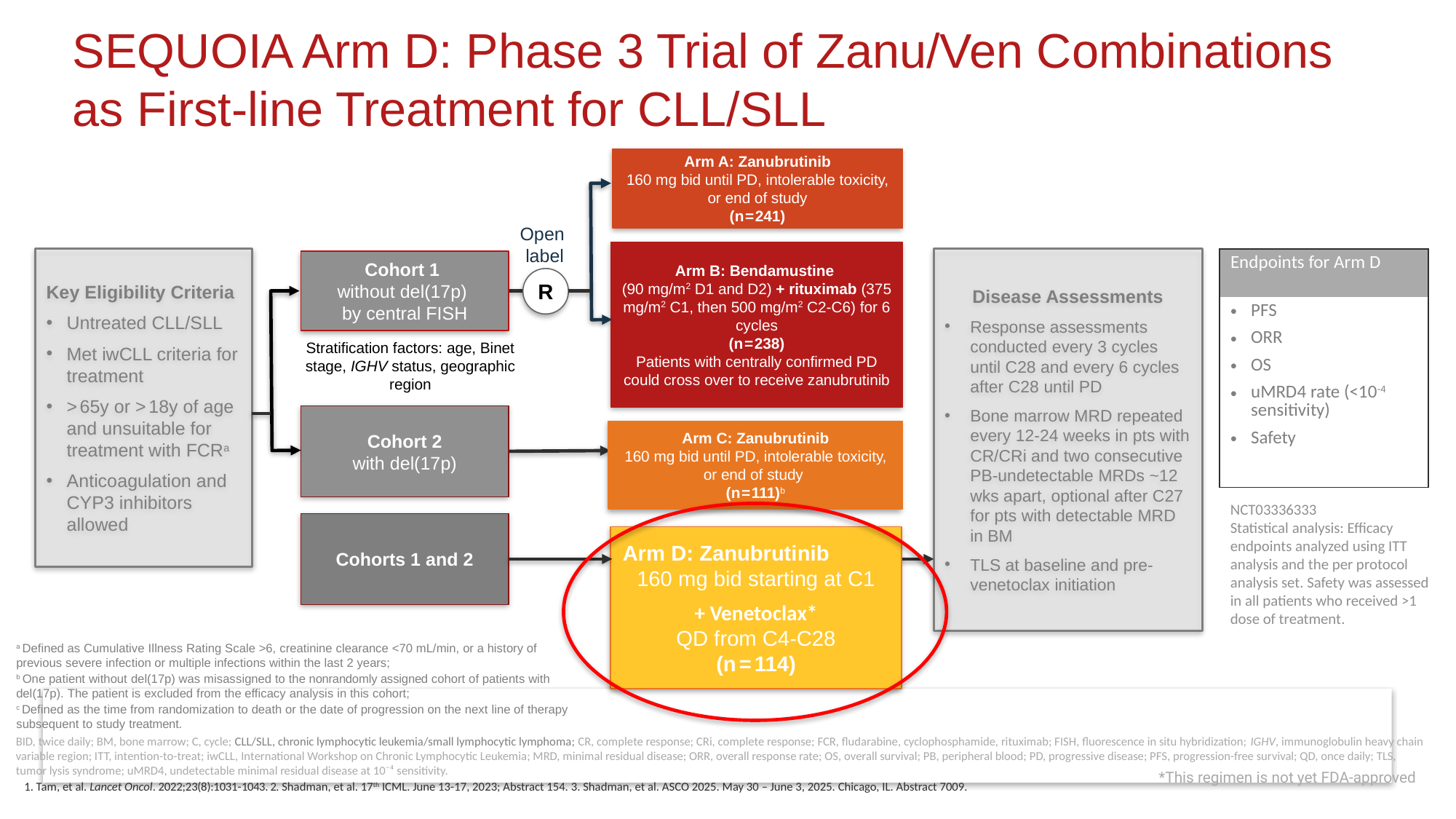

# SEQUOIA Arm D: Phase 3 Trial of Zanu/Ven Combinations as First-line Treatment for CLL/SLL
Arm A: Zanubrutinib
160 mg bid until PD, intolerable toxicity, or end of study
(n = 241)

Open
label
Arm B: Bendamustine
(90 mg/m2 D1 and D2) + rituximab (375 mg/m2 C1, then 500 mg/m2 C2-C6) for 6 cycles
(n = 238)
Patients with centrally confirmed PD could cross over to receive zanubrutinib
Key Eligibility Criteria
Untreated CLL/SLL
Met iwCLL criteria for treatment
> 65y or > 18y of age and unsuitable for treatment with FCRa
Anticoagulation and CYP3 inhibitors allowed
Disease Assessments
Response assessments conducted every 3 cycles until C28 and every 6 cycles after C28 until PD
Bone marrow MRD repeated every 12-24 weeks in pts with CR/CRi and two consecutive PB-undetectable MRDs ~12 wks apart, optional after C27 for pts with detectable MRD in BM
TLS at baseline and pre-venetoclax initiation
| Endpoints for Arm D |
| --- |
| PFS ORR OS uMRD4 rate (<10-4 sensitivity) Safety |
Cohort 1
without del(17p)
by central FISH
R

Stratification factors: age, Binet stage, IGHV status, geographic region
Cohort 2
with del(17p)
Arm C: Zanubrutinib
160 mg bid until PD, intolerable toxicity, or end of study
(n = 111)b
NCT03336333
Statistical analysis: Efficacy endpoints analyzed using ITT analysis and the per protocol analysis set. Safety was assessed in all patients who received >1 dose of treatment.

Cohorts 1 and 2
Arm D: Zanubrutinib            160 mg bid starting at C1
+ Venetoclax*
QD from C4-C28
(n = 114)
a Defined as Cumulative Illness Rating Scale >6, creatinine clearance <70 mL/min, or a history of previous severe infection or multiple infections within the last 2 years;
b One patient without del(17p) was misassigned to the nonrandomly assigned cohort of patients with del(17p). The patient is excluded from the efficacy analysis in this cohort;
c Defined as the time from randomization to death or the date of progression on the next line of therapy subsequent to study treatment.
BID, twice daily; BM, bone marrow; C, cycle; CLL/SLL, chronic lymphocytic leukemia/small lymphocytic lymphoma; CR, complete response; CRi, complete response; FCR, fludarabine, cyclophosphamide, rituximab; FISH, fluorescence in situ hybridization; IGHV, immunoglobulin heavy chain variable region; ITT, intention-to-treat; iwCLL, International Workshop on Chronic Lymphocytic Leukemia; MRD, minimal residual disease; ORR, overall response rate; OS, overall survival; PB, peripheral blood; PD, progressive disease; PFS, progression-free survival; QD, once daily; TLS, tumor lysis syndrome; uMRD4, undetectable minimal residual disease at 10⁻⁴ sensitivity.
*This regimen is not yet FDA-approved
1. Tam, et al. Lancet Oncol. 2022;23(8):1031-1043. 2. Shadman, et al. 17th ICML. June 13-17, 2023; Abstract 154. 3. Shadman, et al. ASCO 2025. May 30 – June 3, 2025. Chicago, IL. Abstract 7009.